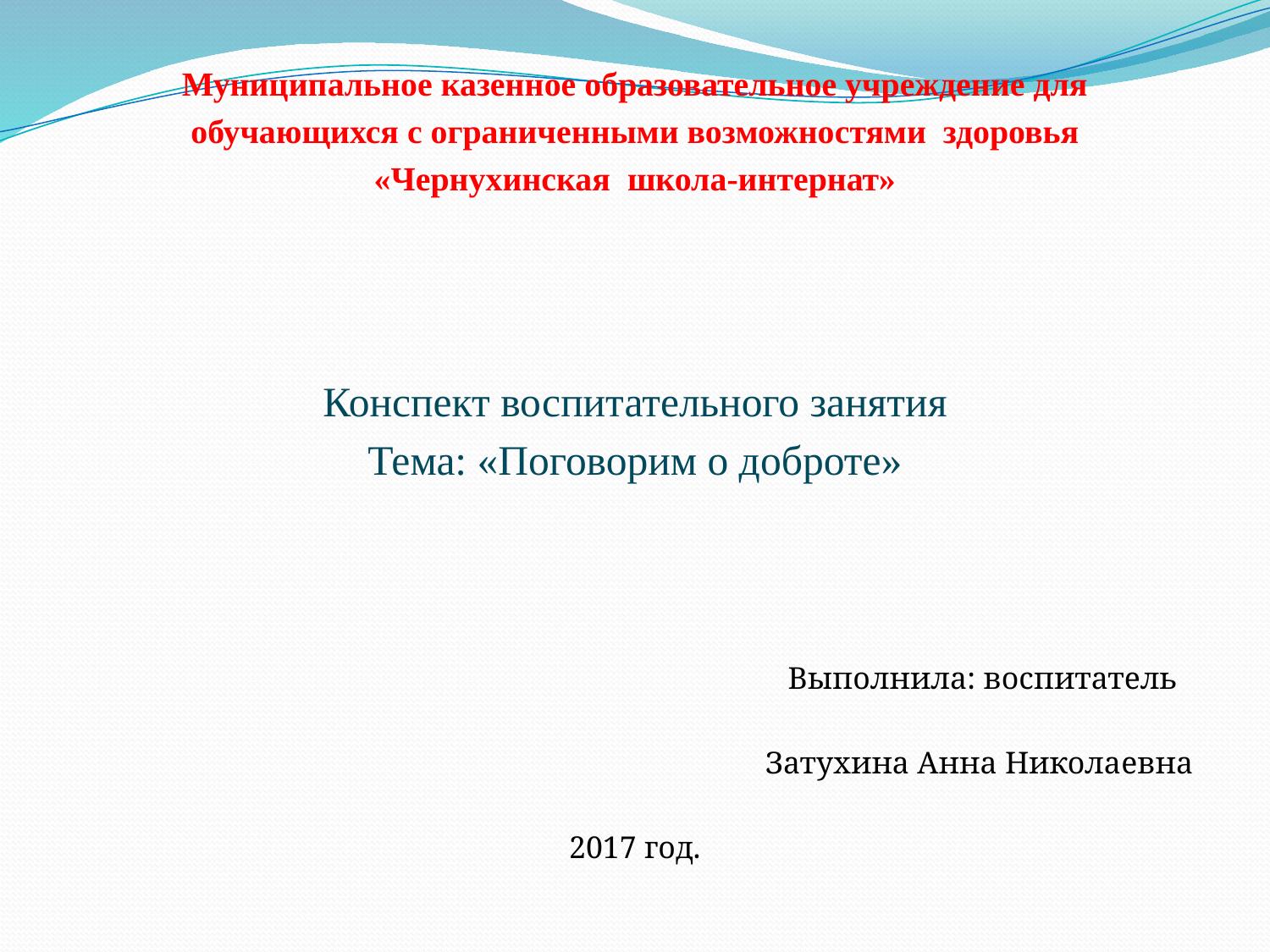

Муниципальное казенное образовательное учреждение для
обучающихся с ограниченными возможностями  здоровья
«Чернухинская  школа-интернат»

Конспект воспитательного занятия
Тема: «Поговорим о доброте»

Выполнила: воспитатель

Затухина Анна Николаевна

2017 год.

#